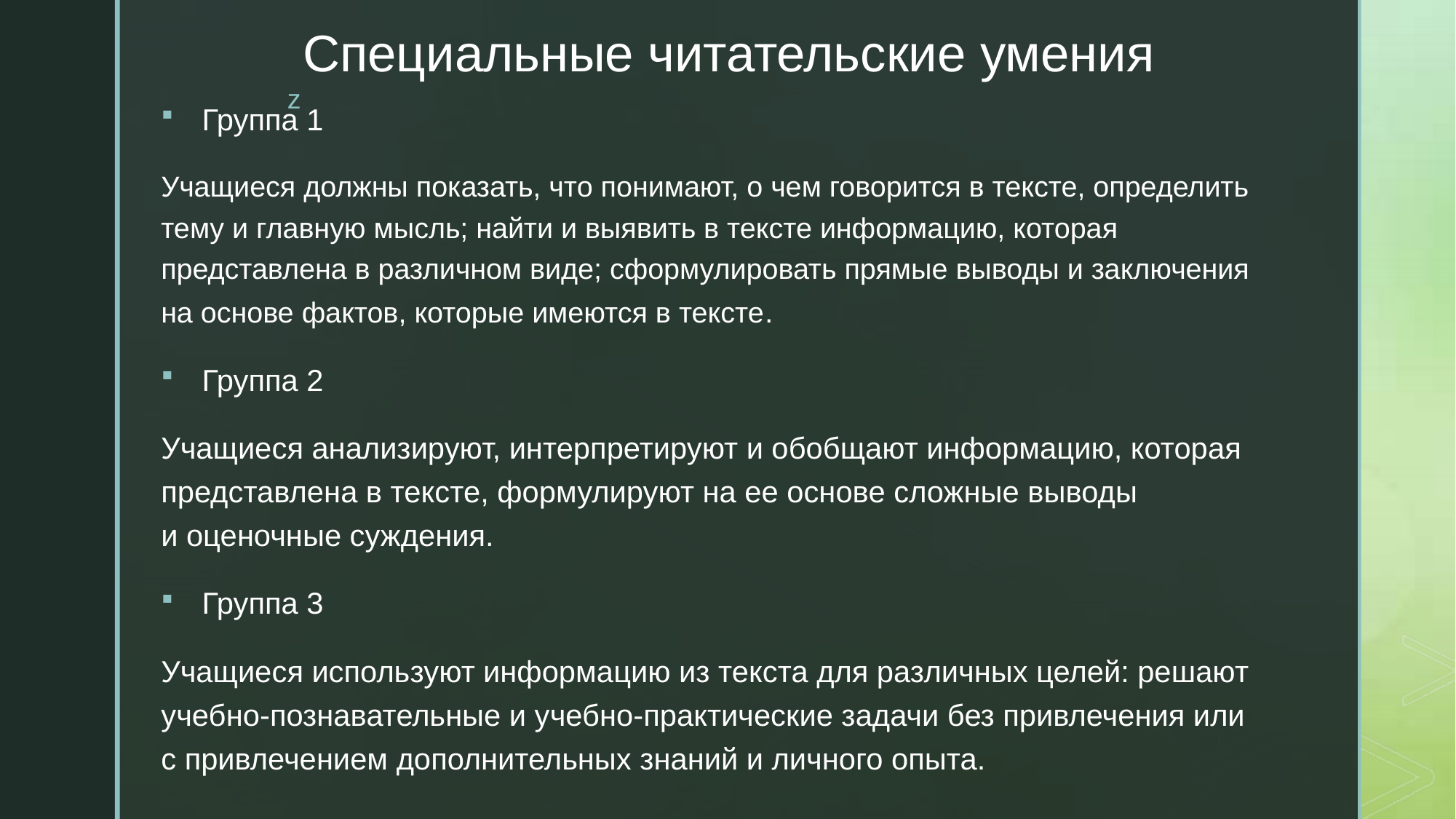

# Специальные читательские умения
Группа 1
Учащиеся должны показать, что понимают, о чем говорится в тексте, определить тему и главную мысль; найти и выявить в тексте информацию, которая представлена в различном виде; сформулировать прямые выводы и заключения на основе фактов, которые имеются в тексте.
Группа 2
Учащиеся анализируют, интерпретируют и обобщают информацию, которая представлена в тексте, формулируют на ее основе сложные выводы и оценочные суждения.
Группа 3
Учащиеся используют информацию из текста для различных целей: решают учебно-познавательные и учебно-практические задачи без привлечения или с привлечением дополнительных знаний и личного опыта.